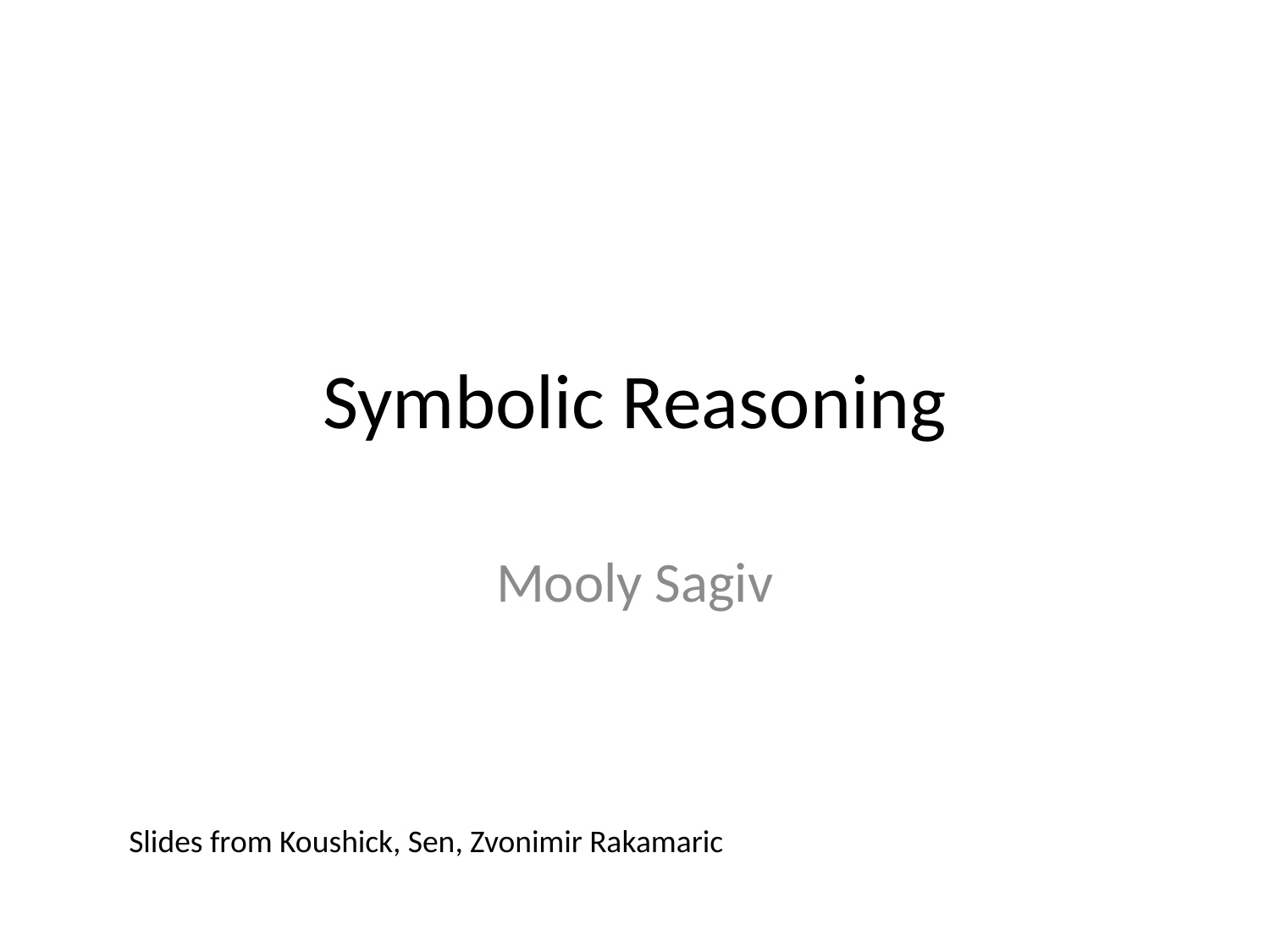

# Symbolic Reasoning
Mooly Sagiv
Slides from Koushick, Sen, Zvonimir Rakamaric